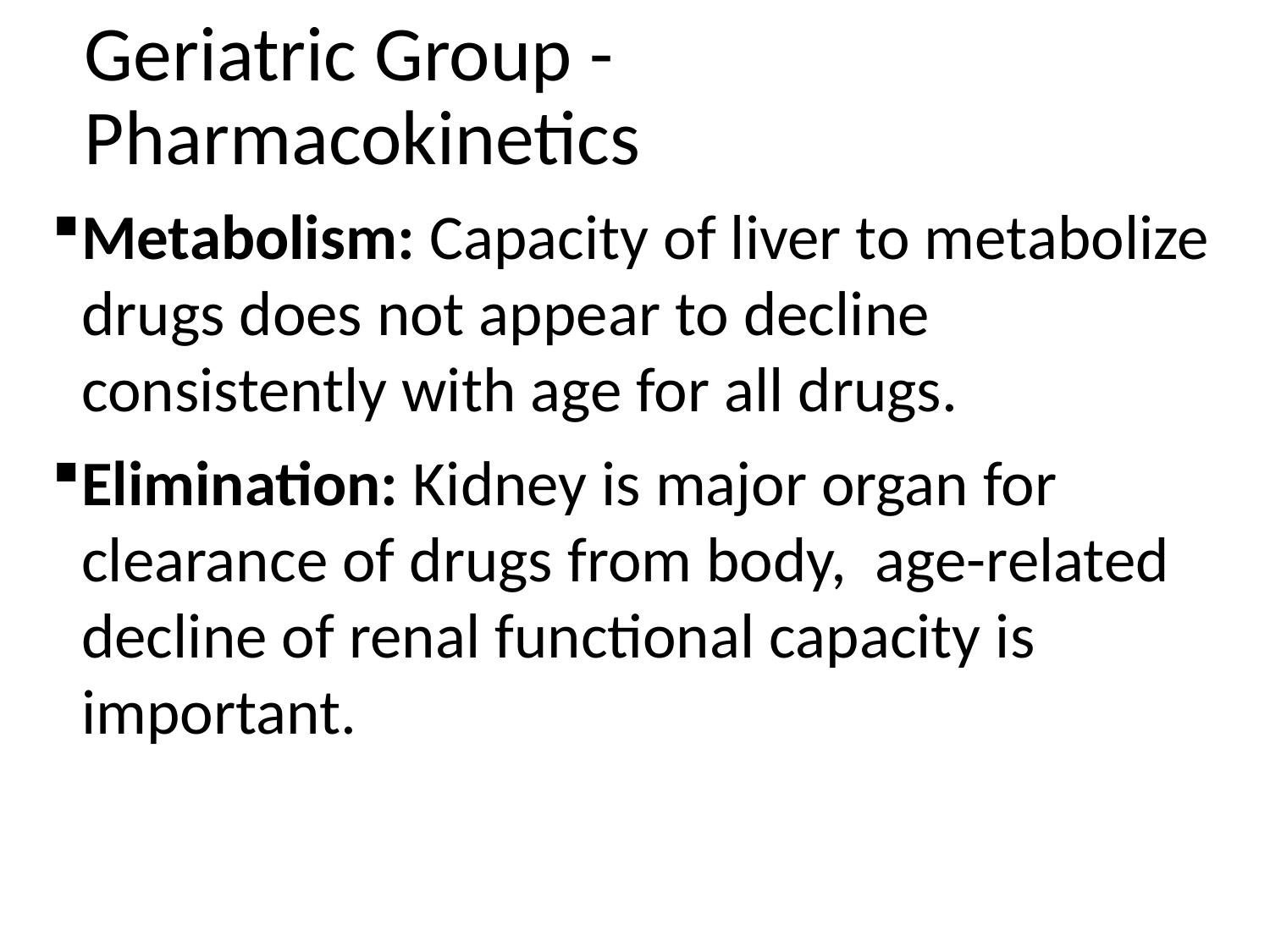

# Geriatric Group - Pharmacokinetics
Metabolism: Capacity of liver to metabolize drugs does not appear to decline consistently with age for all drugs.
Elimination: Kidney is major organ for clearance of drugs from body,  age-related decline of renal functional capacity is important.